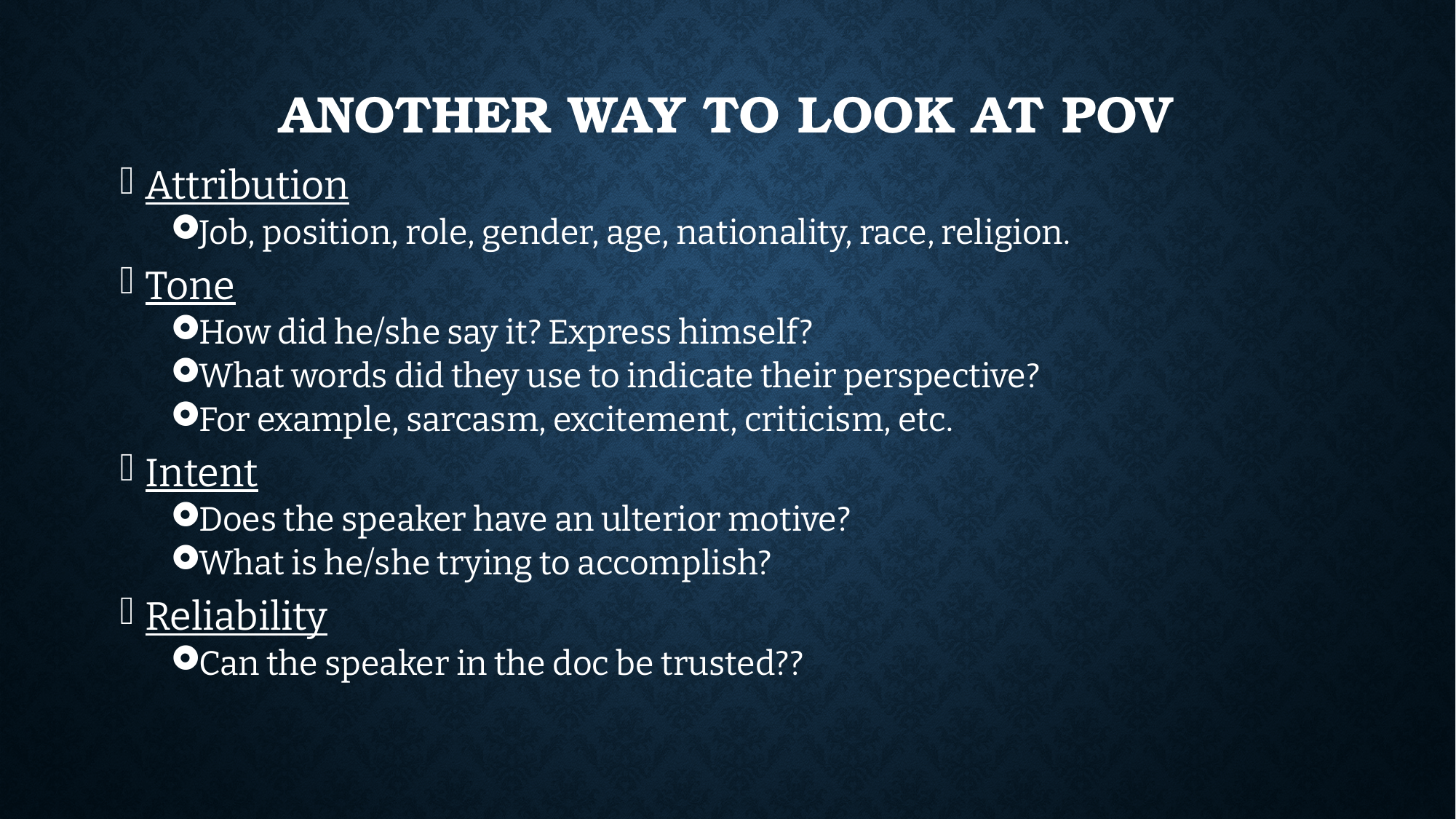

# Another way to look at POV
Attribution
Job, position, role, gender, age, nationality, race, religion.
Tone
How did he/she say it? Express himself?
What words did they use to indicate their perspective?
For example, sarcasm, excitement, criticism, etc.
Intent
Does the speaker have an ulterior motive?
What is he/she trying to accomplish?
Reliability
Can the speaker in the doc be trusted??